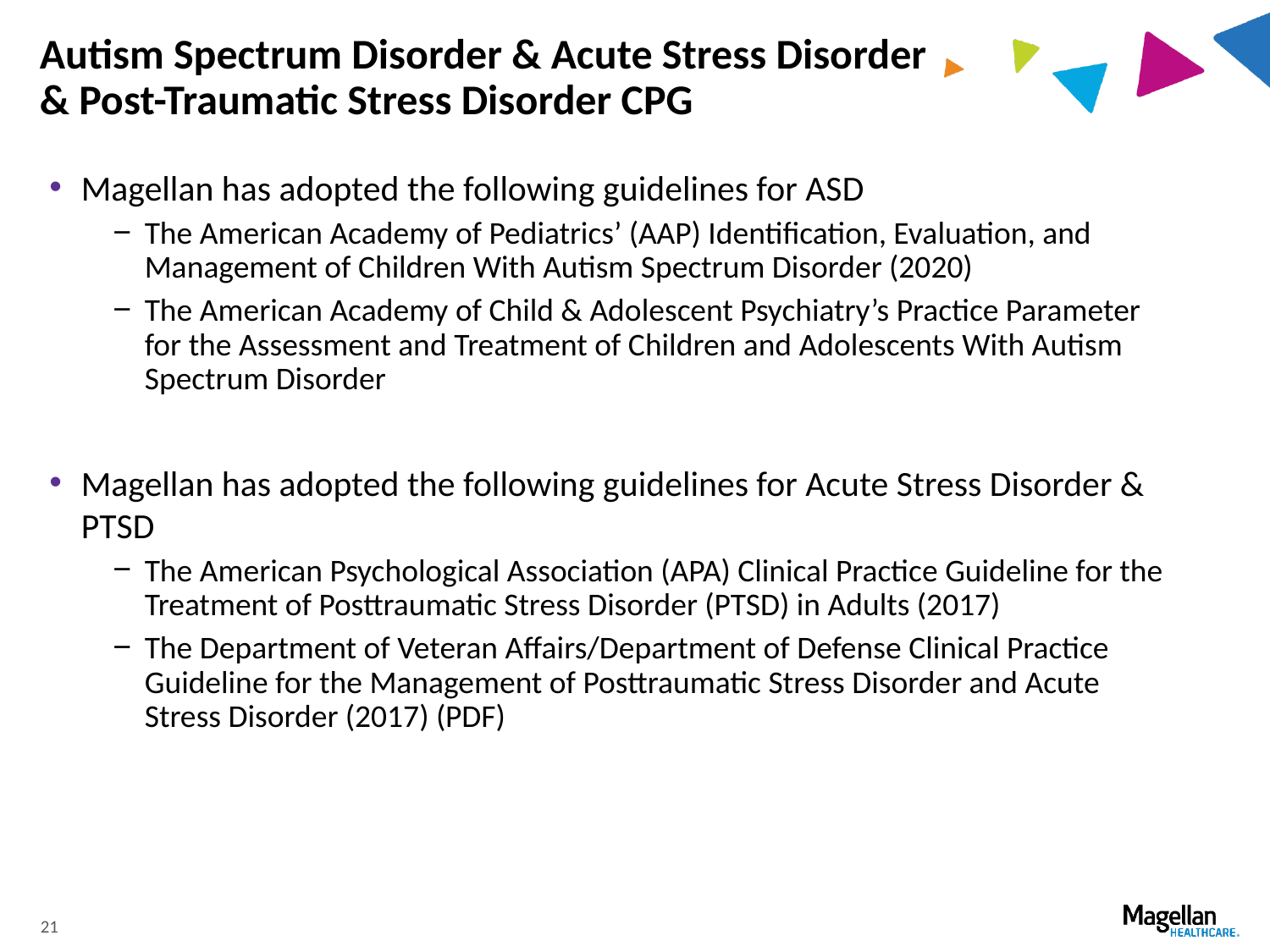

# Autism Spectrum Disorder & Acute Stress Disorder & Post-Traumatic Stress Disorder CPG
Magellan has adopted the following guidelines for ASD
The American Academy of Pediatrics’ (AAP) Identification, Evaluation, and Management of Children With Autism Spectrum Disorder (2020)
The American Academy of Child & Adolescent Psychiatry’s Practice Parameter for the Assessment and Treatment of Children and Adolescents With Autism Spectrum Disorder

Magellan has adopted the following guidelines for Acute Stress Disorder & PTSD
The American Psychological Association (APA) Clinical Practice Guideline for the Treatment of Posttraumatic Stress Disorder (PTSD) in Adults (2017)
The Department of Veteran Affairs/Department of Defense Clinical Practice Guideline for the Management of Posttraumatic Stress Disorder and Acute Stress Disorder (2017) (PDF)
21